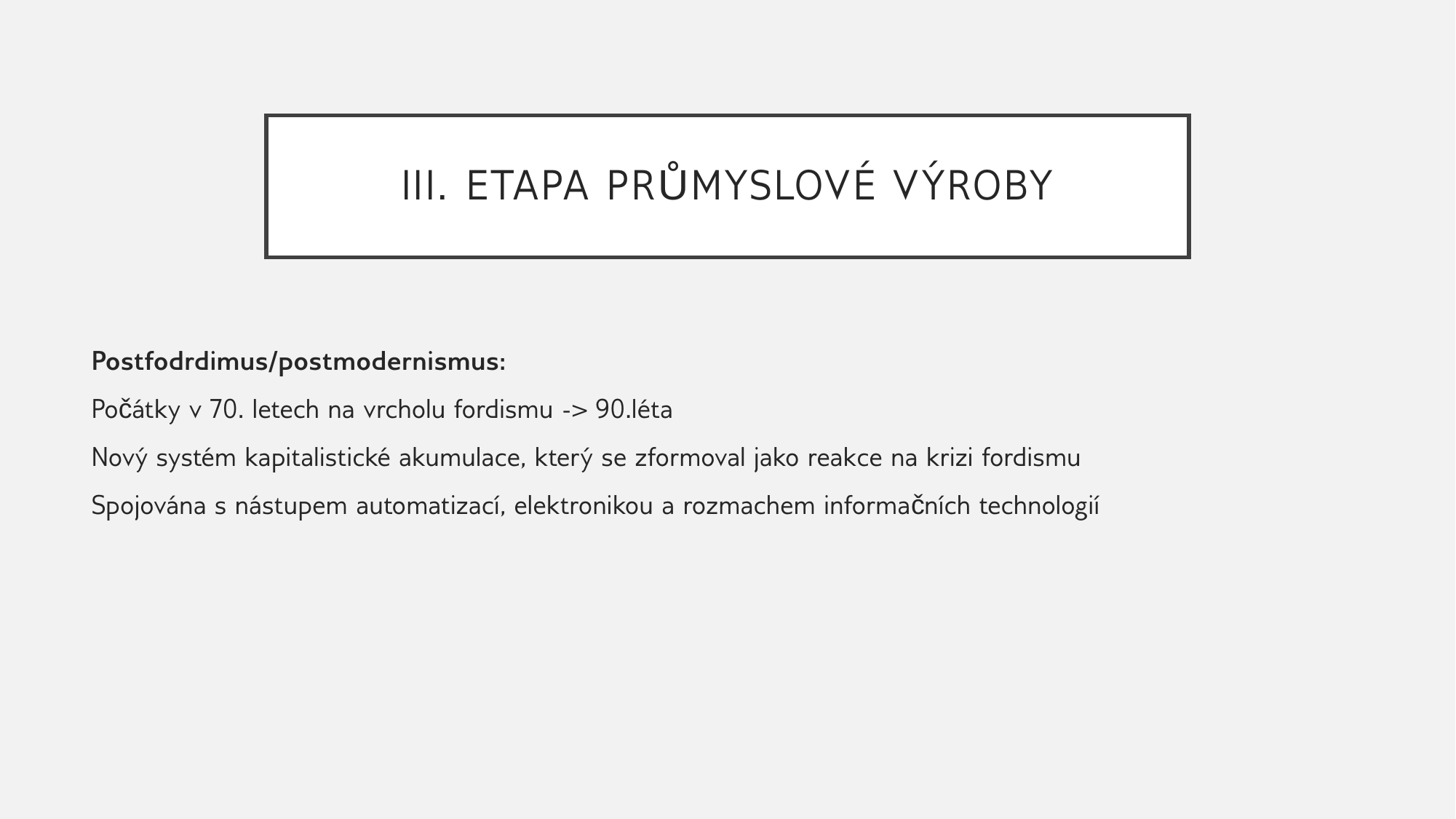

# III. Etapa průmyslové výroby

Postfodrdimus/postmodernismus:
Počátky v 70. letech na vrcholu fordismu -> 90.léta
Nový systém kapitalistické akumulace, který se zformoval jako reakce na krizi fordismu
Spojována s nástupem automatizací, elektronikou a rozmachem informačních technologií